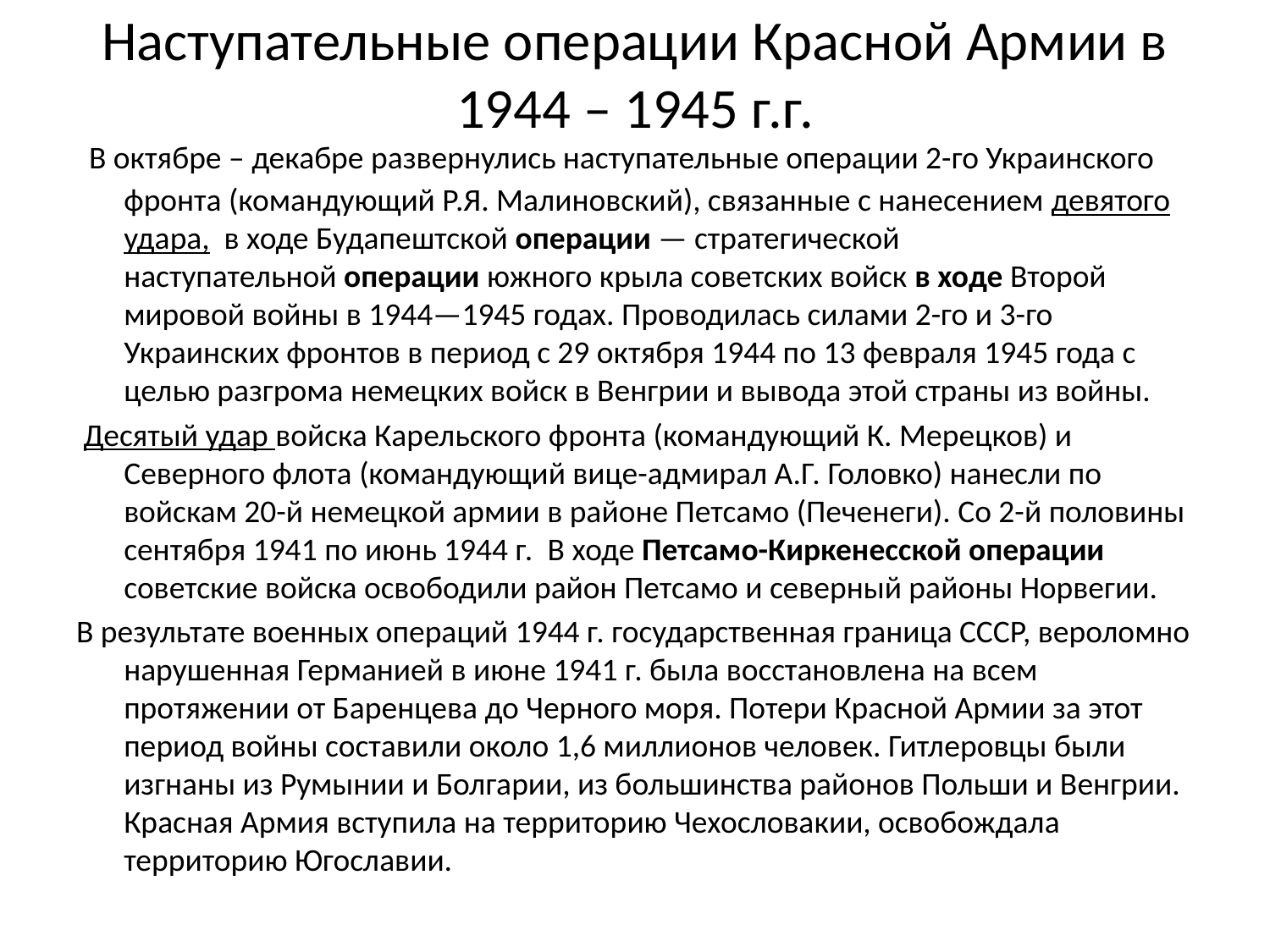

# Наступательные операции Красной Армии в 1944 – 1945 г.г.
 В октябре – декабре развернулись наступательные операции 2-го Украинского фронта (командующий Р.Я. Малиновский), связанные с нанесением девятого удара,  в ходе Будапештской операции — стратегической наступательной операции южного крыла советских войск в ходе Второй мировой войны в 1944—1945 годах. Проводилась силами 2-го и 3-го Украинских фронтов в период с 29 октября 1944 по 13 февраля 1945 года с целью разгрома немецких войск в Венгрии и вывода этой страны из войны.
 Десятый удар войска Карельского фронта (командующий К. Мерецков) и Северного флота (командующий вице-адмирал А.Г. Головко) нанесли по войскам 20-й немецкой армии в районе Петсамо (Печенеги). Со 2-й половины сентября 1941 по июнь 1944 г.  В ходе Петсамо-Киркенесской операции советские войска освободили район Петсамо и северный районы Норвегии.
В результате военных операций 1944 г. государственная граница СССР, вероломно нарушенная Германией в июне 1941 г. была восстановлена на всем протяжении от Баренцева до Черного моря. Потери Красной Армии за этот период войны составили около 1,6 миллионов человек. Гитлеровцы были изгнаны из Румынии и Болгарии, из большинства районов Польши и Венгрии. Красная Армия вступила на территорию Чехословакии, освобождала территорию Югославии.